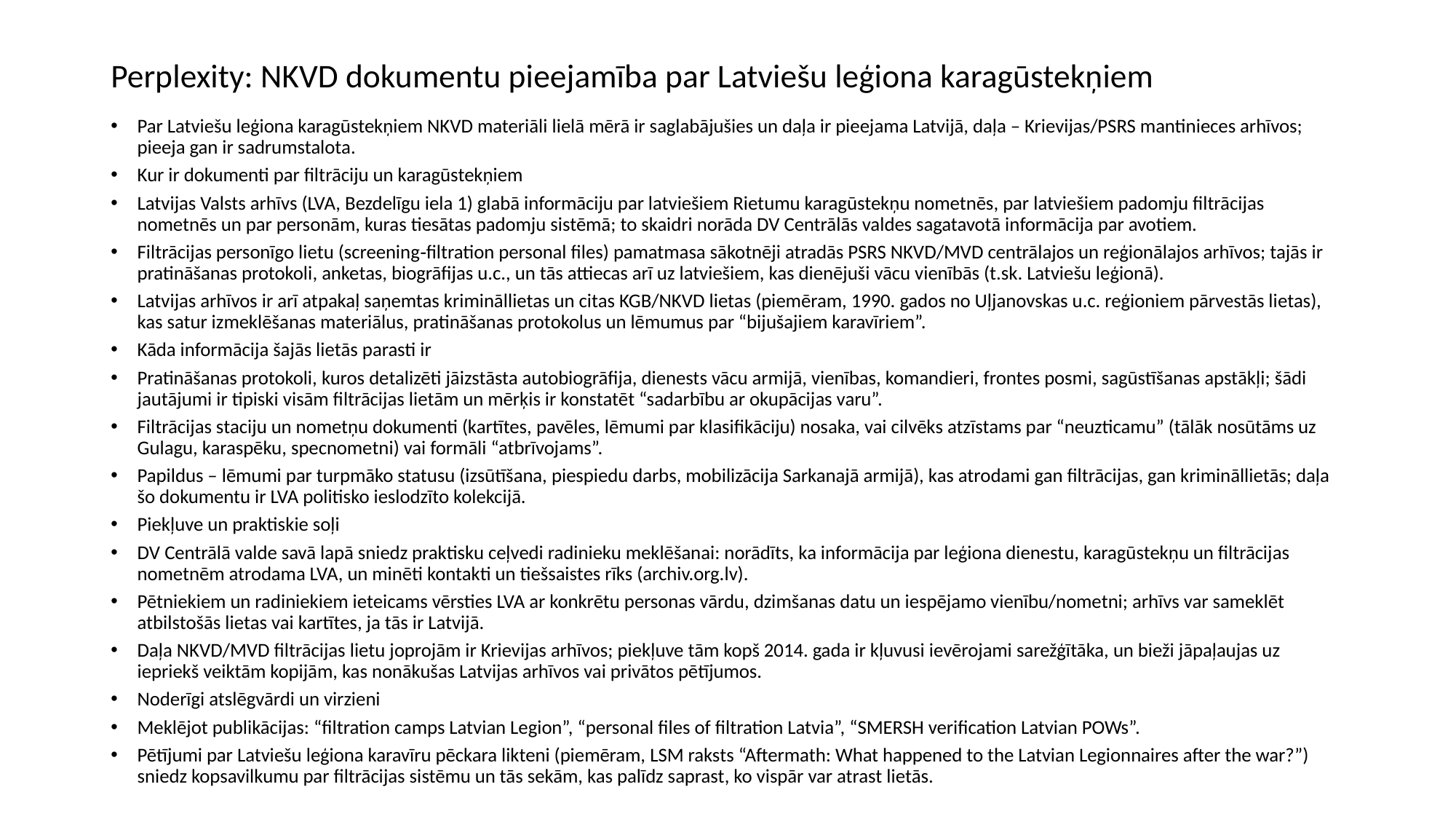

# Perplexity: NKVD dokumentu pieejamība par Latviešu leģiona karagūstekņiem
Par Latviešu leģiona karagūstekņiem NKVD materiāli lielā mērā ir saglabājušies un daļa ir pieejama Latvijā, daļa – Krievijas/PSRS mantinieces arhīvos; pieeja gan ir sadrumstalota.
Kur ir dokumenti par filtrāciju un karagūstekņiem
Latvijas Valsts arhīvs (LVA, Bezdelīgu iela 1) glabā informāciju par latviešiem Rietumu karagūstekņu nometnēs, par latviešiem padomju filtrācijas nometnēs un par personām, kuras tiesātas padomju sistēmā; to skaidri norāda DV Centrālās valdes sagatavotā informācija par avotiem.​
Filtrācijas personīgo lietu (screening‑filtration personal files) pamatmasa sākotnēji atradās PSRS NKVD/MVD centrālajos un reģionālajos arhīvos; tajās ir pratināšanas protokoli, anketas, biogrāfijas u.c., un tās attiecas arī uz latviešiem, kas dienējuši vācu vienībās (t.sk. Latviešu leģionā).​
Latvijas arhīvos ir arī atpakaļ saņemtas krimināllietas un citas KGB/NKVD lietas (piemēram, 1990. gados no Uļjanovskas u.c. reģioniem pārvestās lietas), kas satur izmeklēšanas materiālus, pratināšanas protokolus un lēmumus par “bijušajiem karavīriem”.
Kāda informācija šajās lietās parasti ir
Pratināšanas protokoli, kuros detalizēti jāizstāsta autobiogrāfija, dienests vācu armijā, vienības, komandieri, frontes posmi, sagūstīšanas apstākļi; šādi jautājumi ir tipiski visām filtrācijas lietām un mērķis ir konstatēt “sadarbību ar okupācijas varu”.​
Filtrācijas staciju un nometņu dokumenti (kartītes, pavēles, lēmumi par klasifikāciju) nosaka, vai cilvēks atzīstams par “neuzticamu” (tālāk nosūtāms uz Gulagu, karaspēku, specnometni) vai formāli “atbrīvojams”.
Papildus – lēmumi par turpmāko statusu (izsūtīšana, piespiedu darbs, mobilizācija Sarkanajā armijā), kas atrodami gan filtrācijas, gan krimināllietās; daļa šo dokumentu ir LVA politisko ieslodzīto kolekcijā.
Piekļuve un praktiskie soļi
DV Centrālā valde savā lapā sniedz praktisku ceļvedi radinieku meklēšanai: norādīts, ka informācija par leģiona dienestu, karagūstekņu un filtrācijas nometnēm atrodama LVA, un minēti kontakti un tiešsaistes rīks (archiv.org.lv).​
Pētniekiem un radiniekiem ieteicams vērsties LVA ar konkrētu personas vārdu, dzimšanas datu un iespējamo vienību/nometni; arhīvs var sameklēt atbilstošās lietas vai kartītes, ja tās ir Latvijā.
Daļa NKVD/MVD filtrācijas lietu joprojām ir Krievijas arhīvos; piekļuve tām kopš 2014. gada ir kļuvusi ievērojami sarežģītāka, un bieži jāpaļaujas uz iepriekš veiktām kopijām, kas nonākušas Latvijas arhīvos vai privātos pētījumos.
Noderīgi atslēgvārdi un virzieni
Meklējot publikācijas: “filtration camps Latvian Legion”, “personal files of filtration Latvia”, “SMERSH verification Latvian POWs”.
Pētījumi par Latviešu leģiona karavīru pēckara likteni (piemēram, LSM raksts “Aftermath: What happened to the Latvian Legionnaires after the war?”) sniedz kopsavilkumu par filtrācijas sistēmu un tās sekām, kas palīdz saprast, ko vispār var atrast lietās.